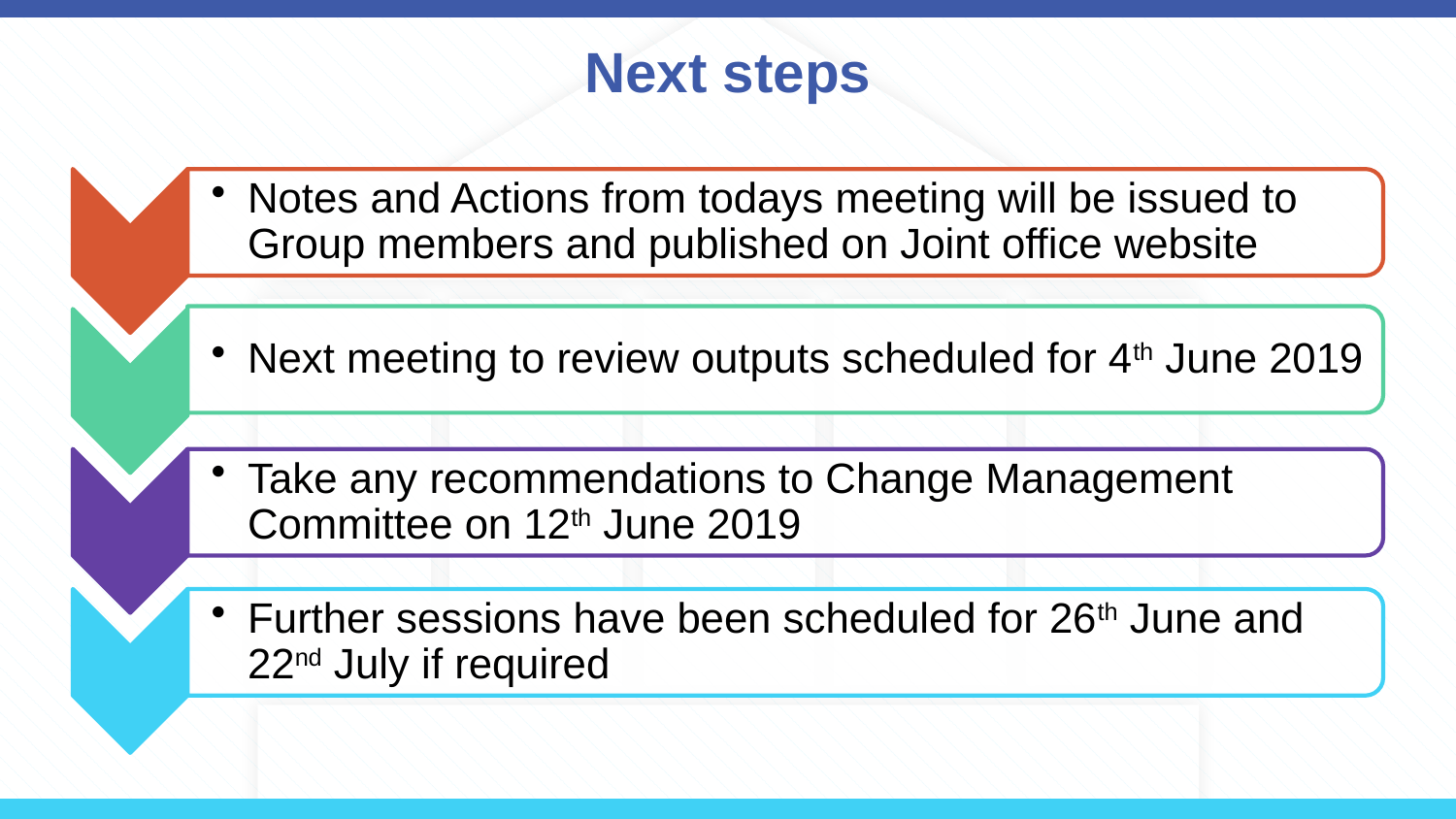

# Next steps

Notes and Actions from todays meeting will be issued to Group members and published on Joint office website

Next meeting to review outputs scheduled for 4th June 2019

Take any recommendations to Change Management Committee on 12th June 2019

Further sessions have been scheduled for 26th June and 22nd July if required